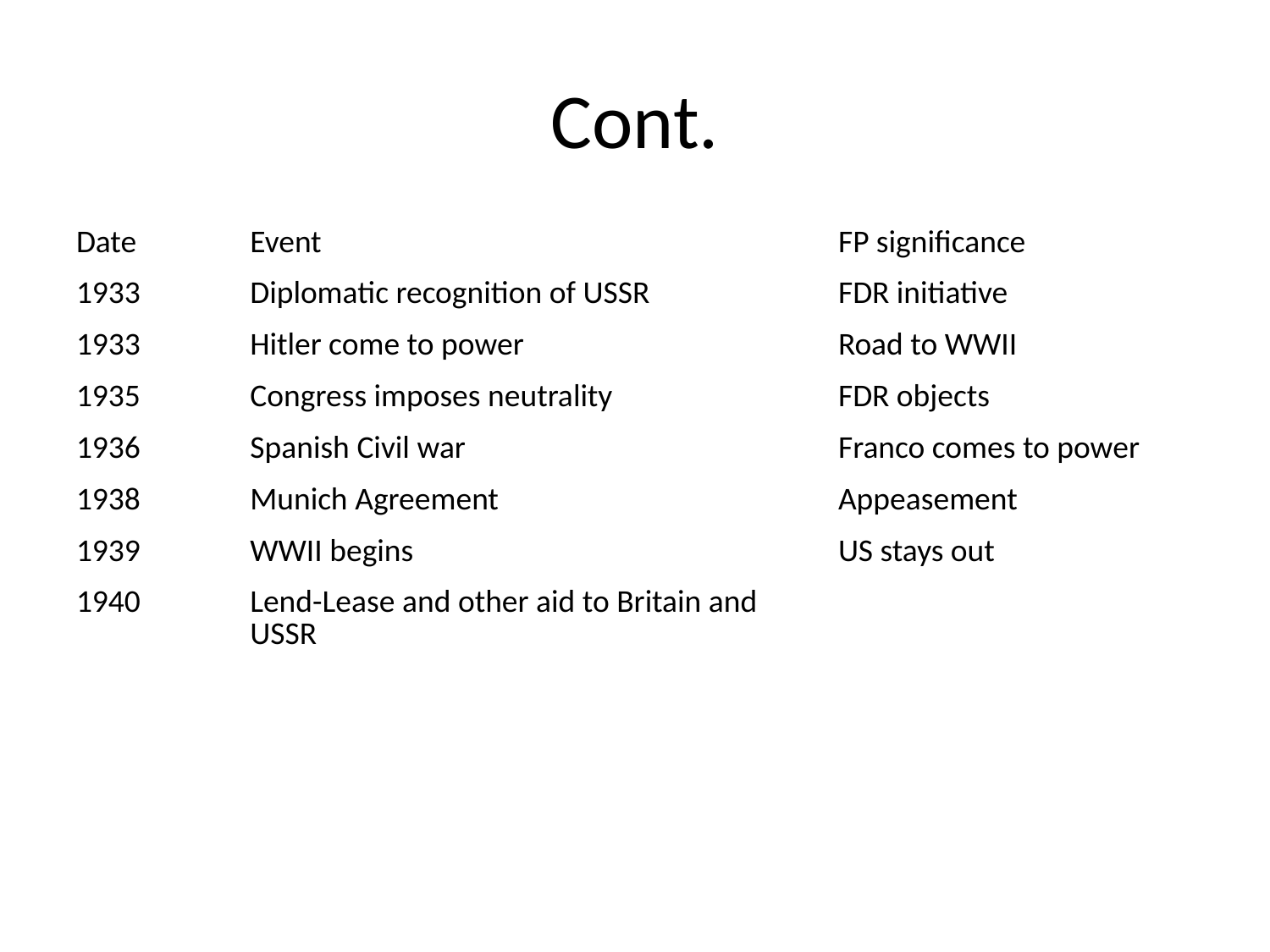

# Cont.
| Date | Event | FP significance |
| --- | --- | --- |
| 1933 | Diplomatic recognition of USSR | FDR initiative |
| 1933 | Hitler come to power | Road to WWII |
| 1935 | Congress imposes neutrality | FDR objects |
| 1936 | Spanish Civil war | Franco comes to power |
| 1938 | Munich Agreement | Appeasement |
| 1939 | WWII begins | US stays out |
| 1940 | Lend-Lease and other aid to Britain and USSR |  |